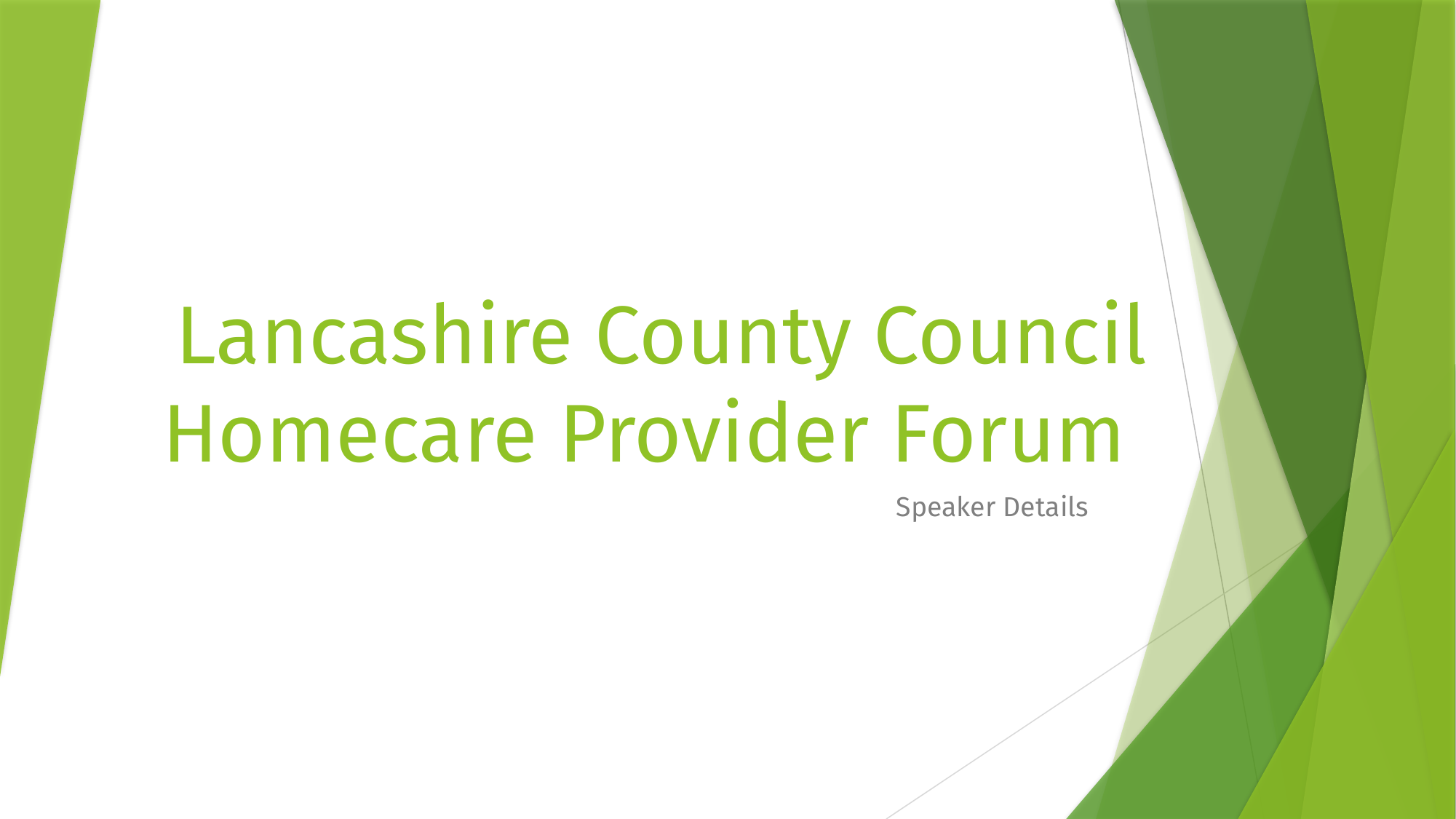

# Lancashire County Council Homecare Provider Forum
Speaker Details